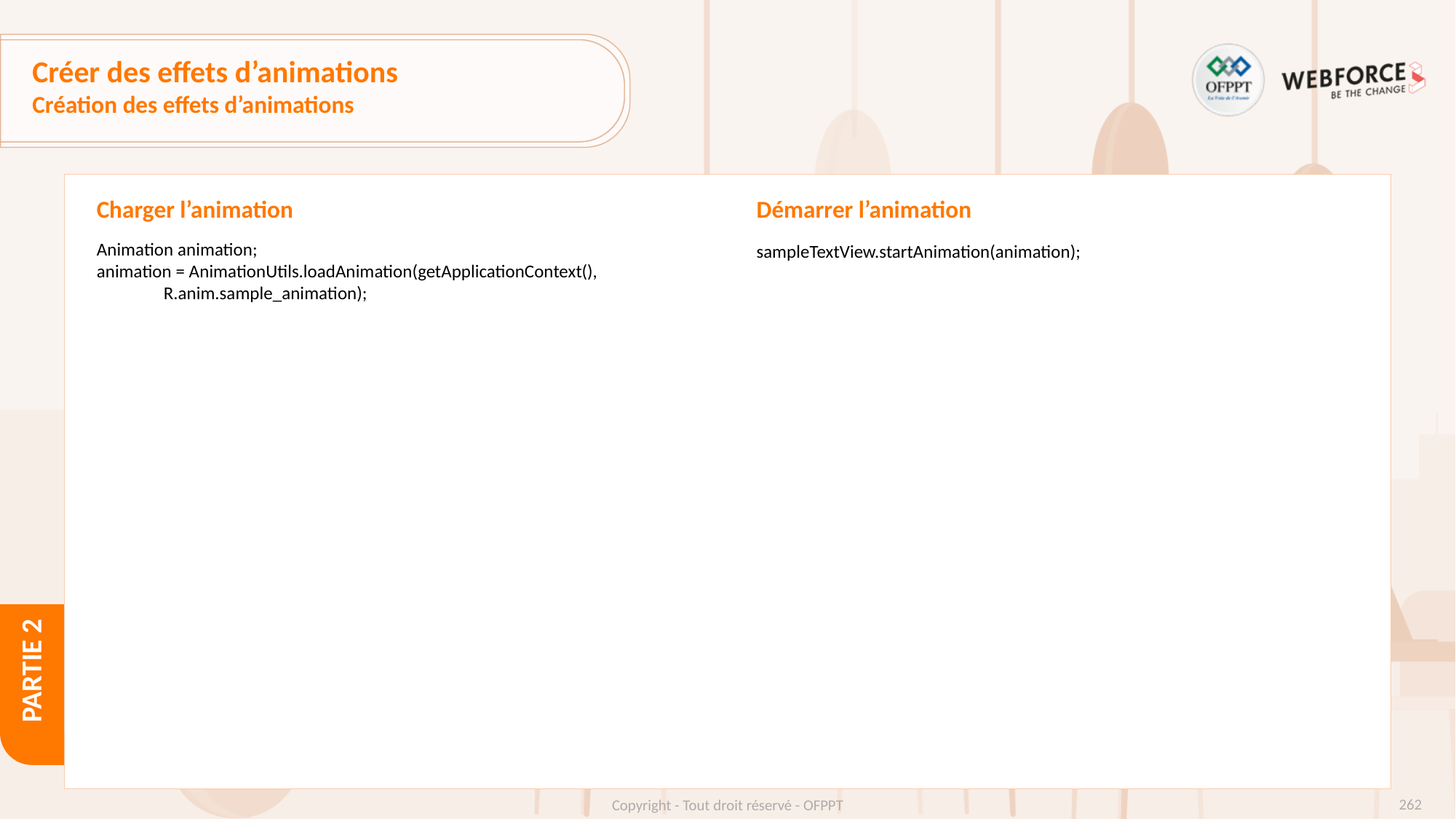

# Créer des effets d’animations
Création des effets d’animations
Charger l’animation
Démarrer l’animation
Animation animation;
animation = AnimationUtils.loadAnimation(getApplicationContext(),
                R.anim.sample_animation);

sampleTextView.startAnimation(animation);